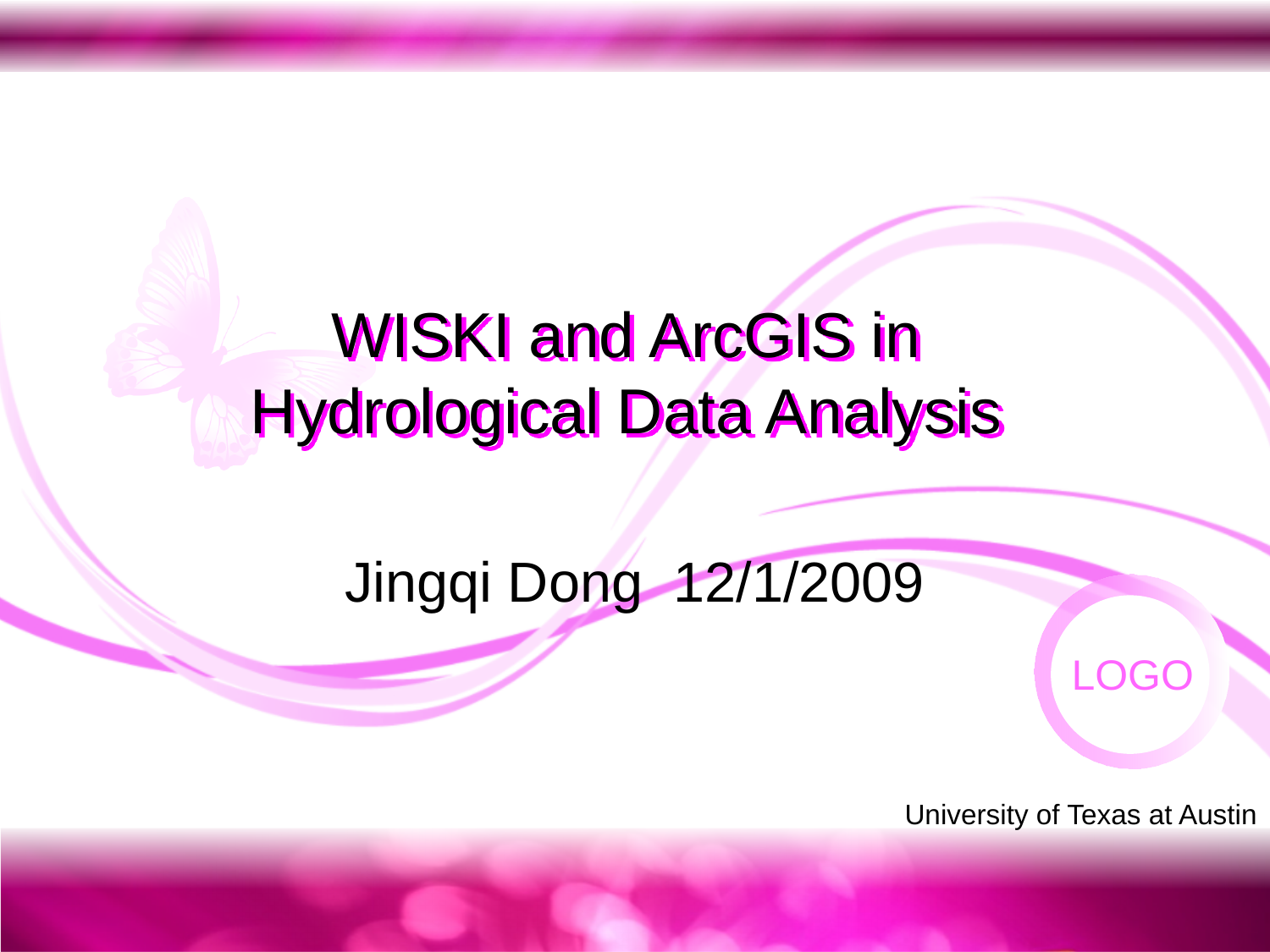

# WISKI and ArcGIS in Hydrological Data Analysis
Jingqi Dong  12/1/2009

University of Texas at Austin